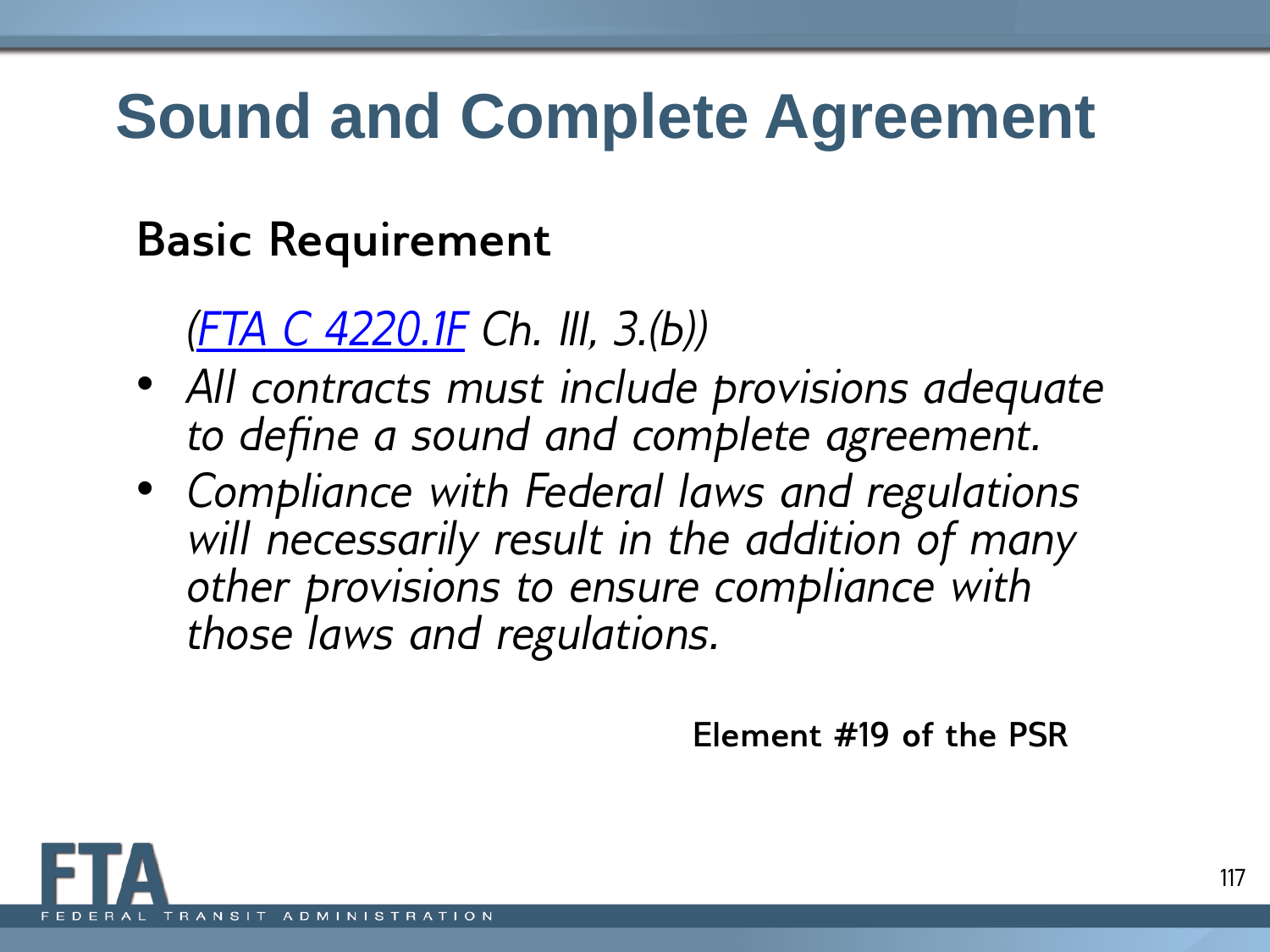

# Sound and Complete Agreement
Basic Requirement

	(FTA C 4220.1F Ch. III, 3.(b))
All contracts must include provisions adequate to define a sound and complete agreement.
Compliance with Federal laws and regulations will necessarily result in the addition of many other provisions to ensure compliance with those laws and regulations.

					Element #19 of the PSR